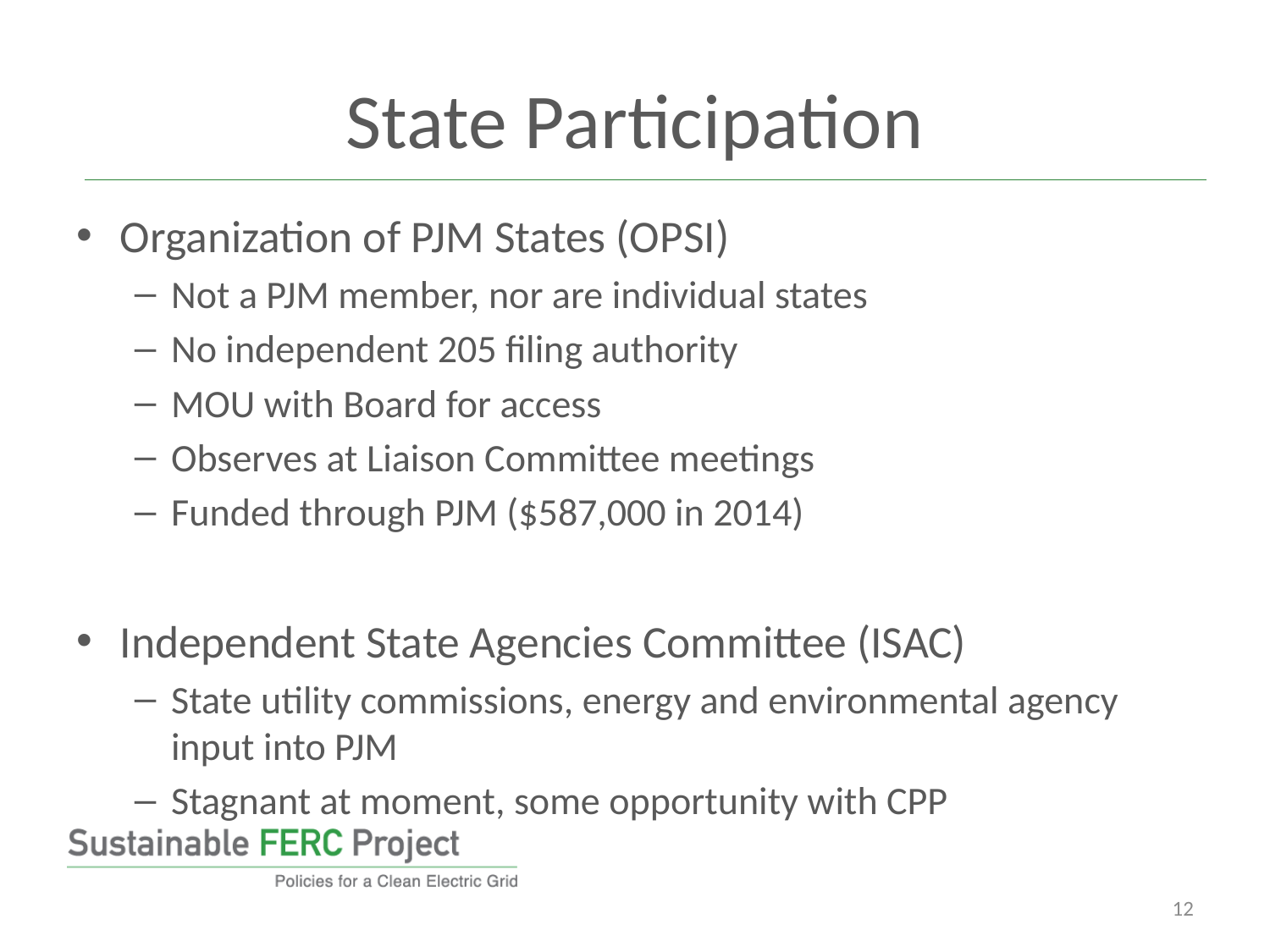

# State Participation
Organization of PJM States (OPSI)
Not a PJM member, nor are individual states
No independent 205 filing authority
MOU with Board for access
Observes at Liaison Committee meetings
Funded through PJM ($587,000 in 2014)

Independent State Agencies Committee (ISAC)
State utility commissions, energy and environmental agency input into PJM
Stagnant at moment, some opportunity with CPP
12